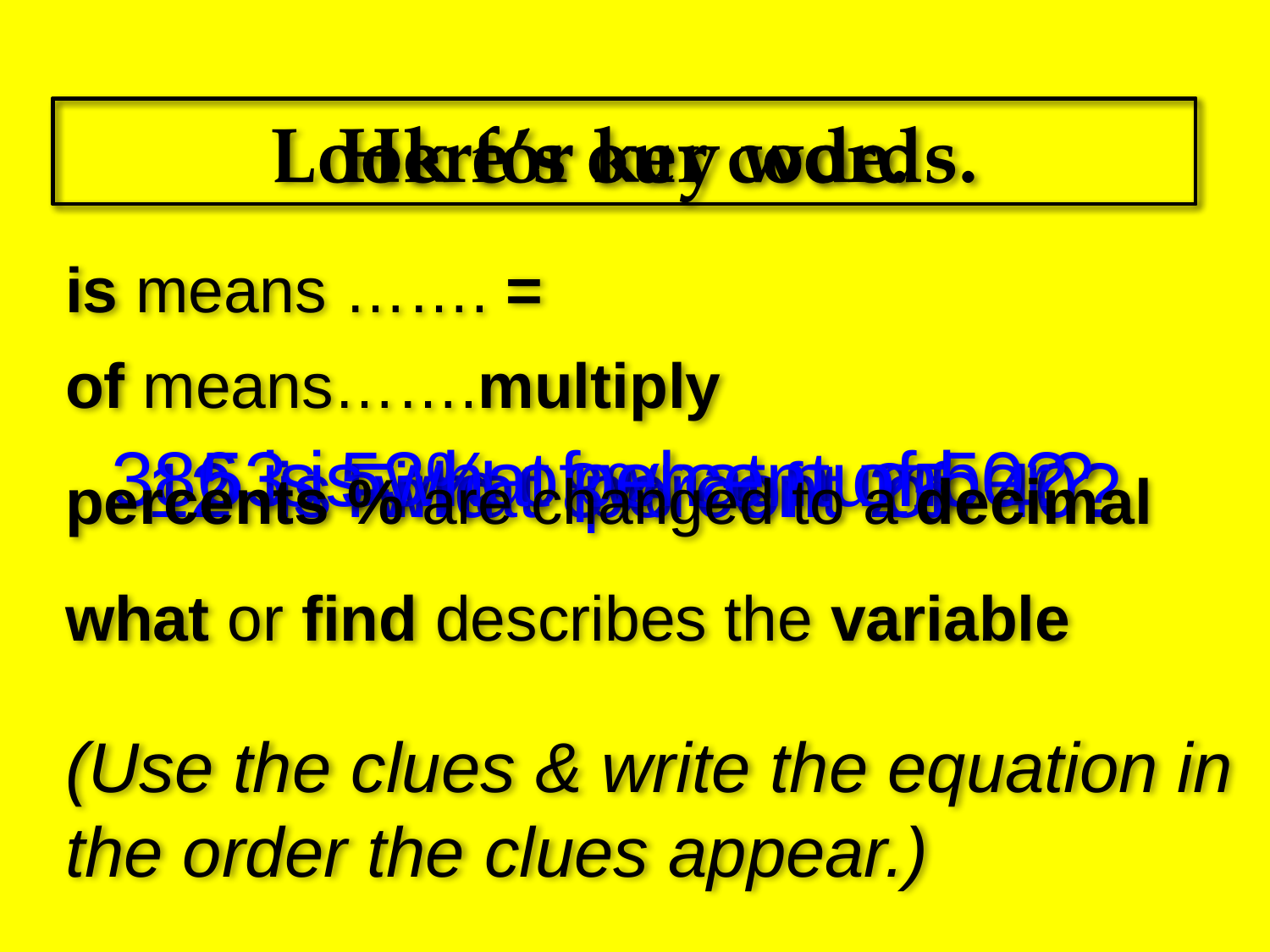

Look for key words.
Here’s our code.
is means ……. =
of means…….multiply
53 is what percent of 50?
386 is 53% of what number?
12  is  what  percent  of  40?
Find   8%   of   25.
percents % are changed to a decimal
what or find describes the variable
(Use the clues & write the equation in the order the clues appear.)